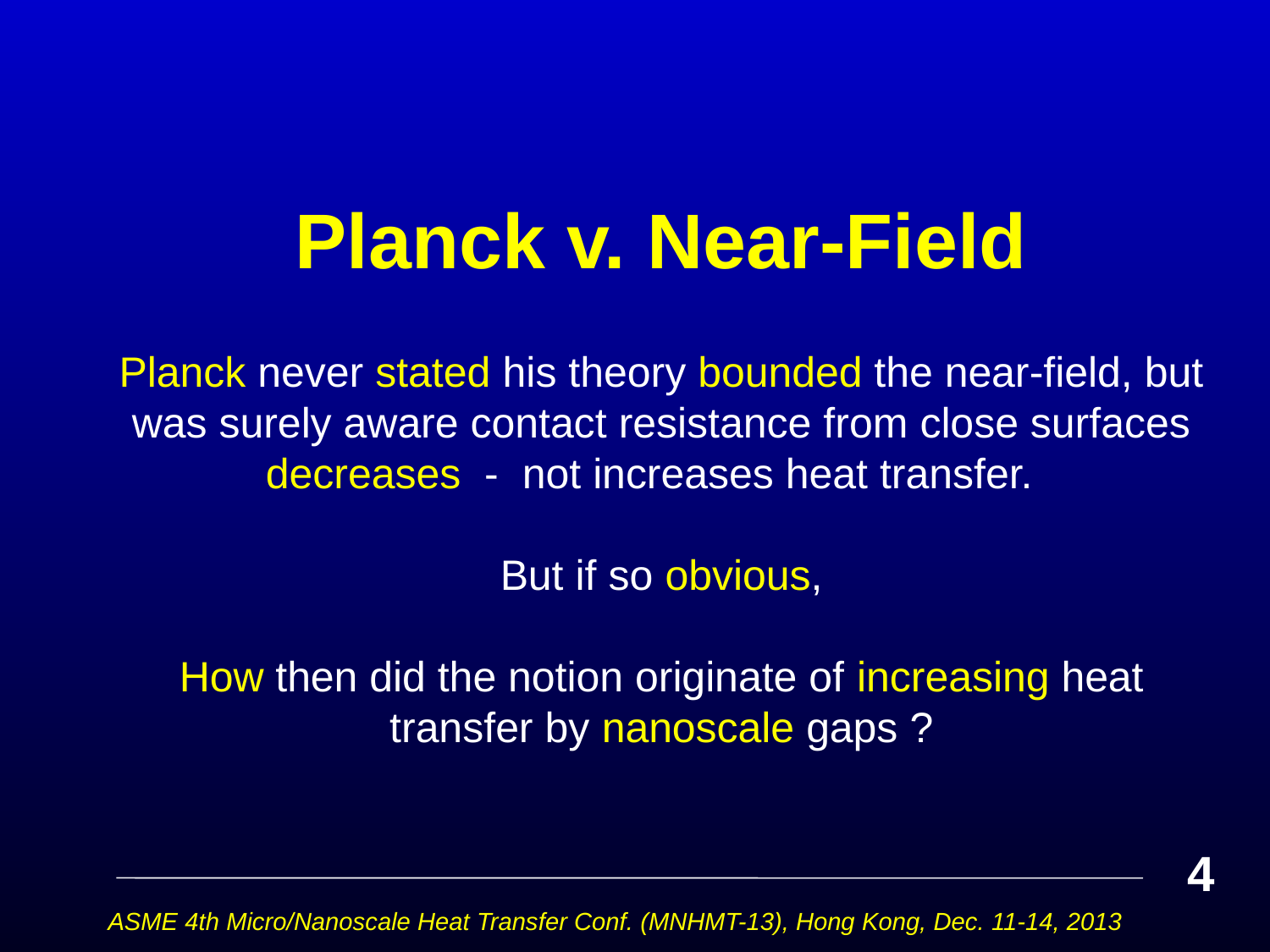

# Planck v. Near-Field
Planck never stated his theory bounded the near-field, but was surely aware contact resistance from close surfaces decreases  -  not increases heat transfer.

But if so obvious,

How then did the notion originate of increasing heat transfer by nanoscale gaps ?

4
ASME 4th Micro/Nanoscale Heat Transfer Conf. (MNHMT-13), Hong Kong, Dec. 11-14, 2013